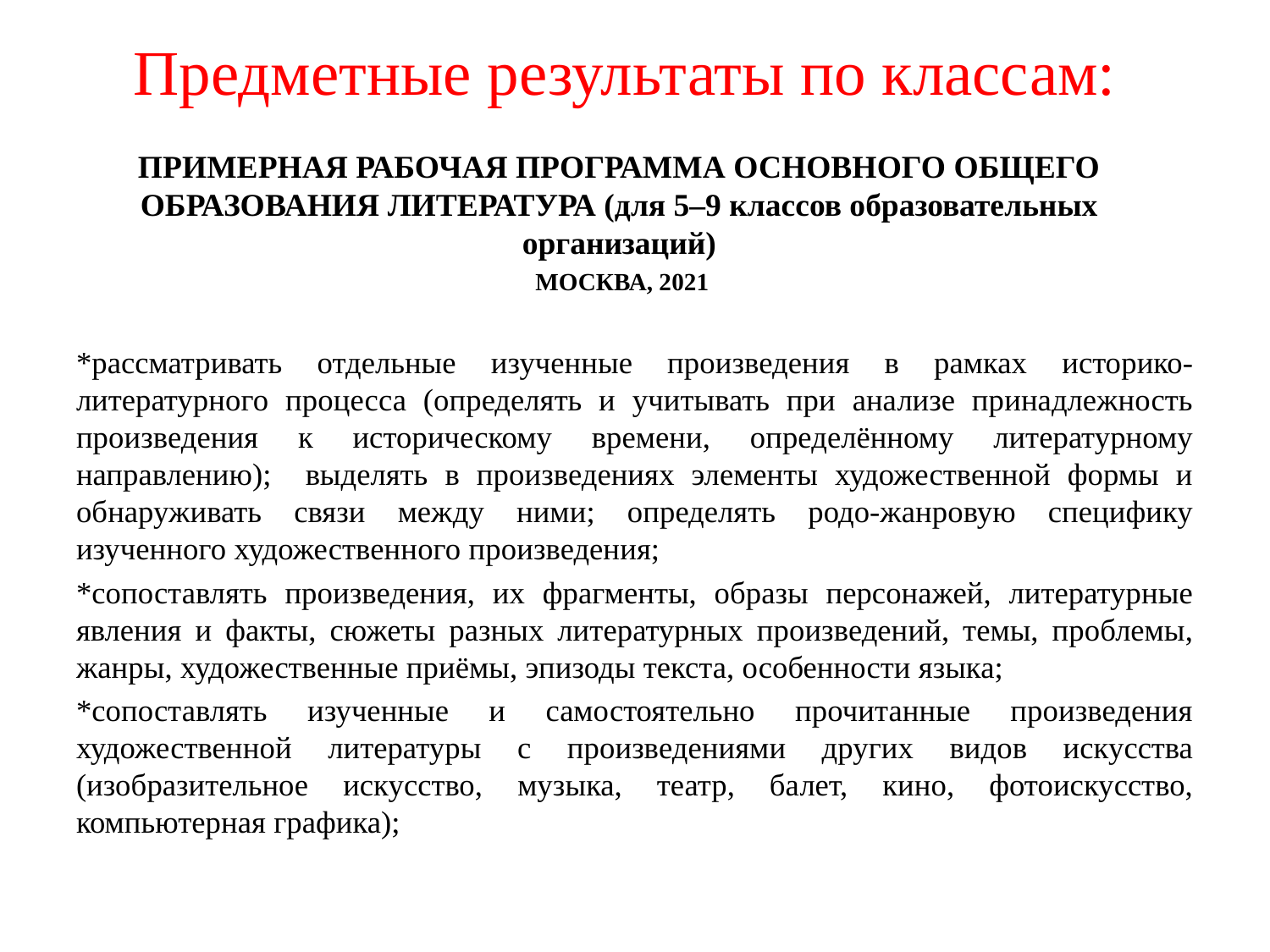

# Предметные результаты по классам:
ПРИМЕРНАЯ РАБОЧАЯ ПРОГРАММА ОСНОВНОГО ОБЩЕГО ОБРАЗОВАНИЯ ЛИТЕРАТУРА (для 5–9 классов образовательных организаций)
 МОСКВА, 2021

*рассматривать отдельные изученные произведения в рамках историко-литературного процесса (определять и учитывать при анализе принадлежность произведения к историческому времени, определённому литературному направлению);  выделять в произведениях элементы художественной формы и обнаруживать связи между ними; определять родо-жанровую специфику изученного художественного произведения;
*сопоставлять произведения, их фрагменты, образы персонажей, литературные явления и факты, сюжеты разных литературных произведений, темы, проблемы, жанры, художественные приёмы, эпизоды текста, особенности языка;
*сопоставлять изученные и самостоятельно прочитанные произведения художественной литературы с произведениями других видов искусства (изобразительное искусство, музыка, театр, балет, кино, фотоискусство, компьютерная графика);